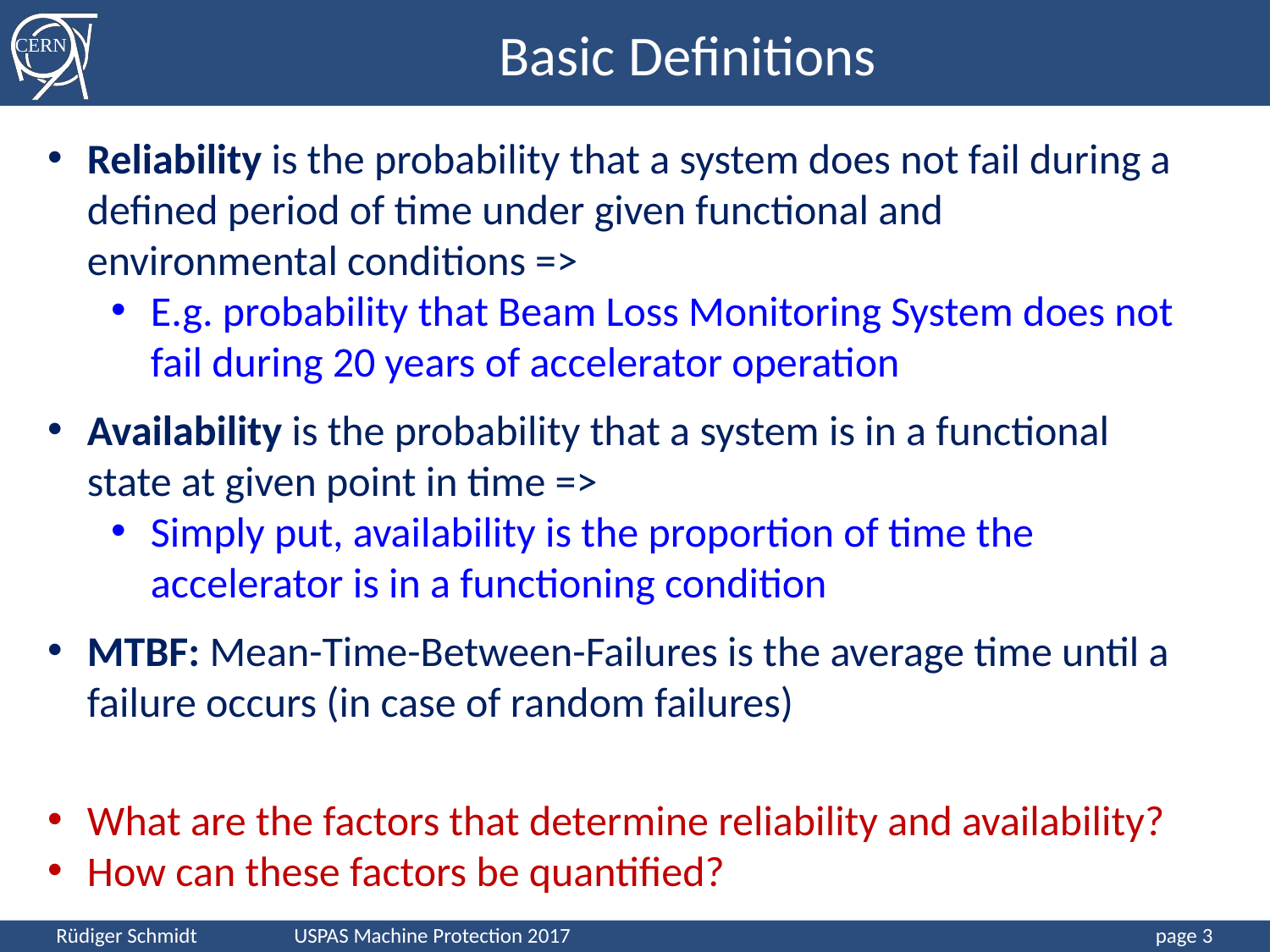

Basic Definitions
Reliability is the probability that a system does not fail during a defined period of time under given functional and environmental conditions =>
E.g. probability that Beam Loss Monitoring System does not fail during 20 years of accelerator operation

Availability is the probability that a system is in a functional state at given point in time =>
Simply put, availability is the proportion of time the accelerator is in a functioning condition

MTBF: Mean-Time-Between-Failures is the average time until a failure occurs (in case of random failures)

What are the factors that determine reliability and availability?
How can these factors be quantified?